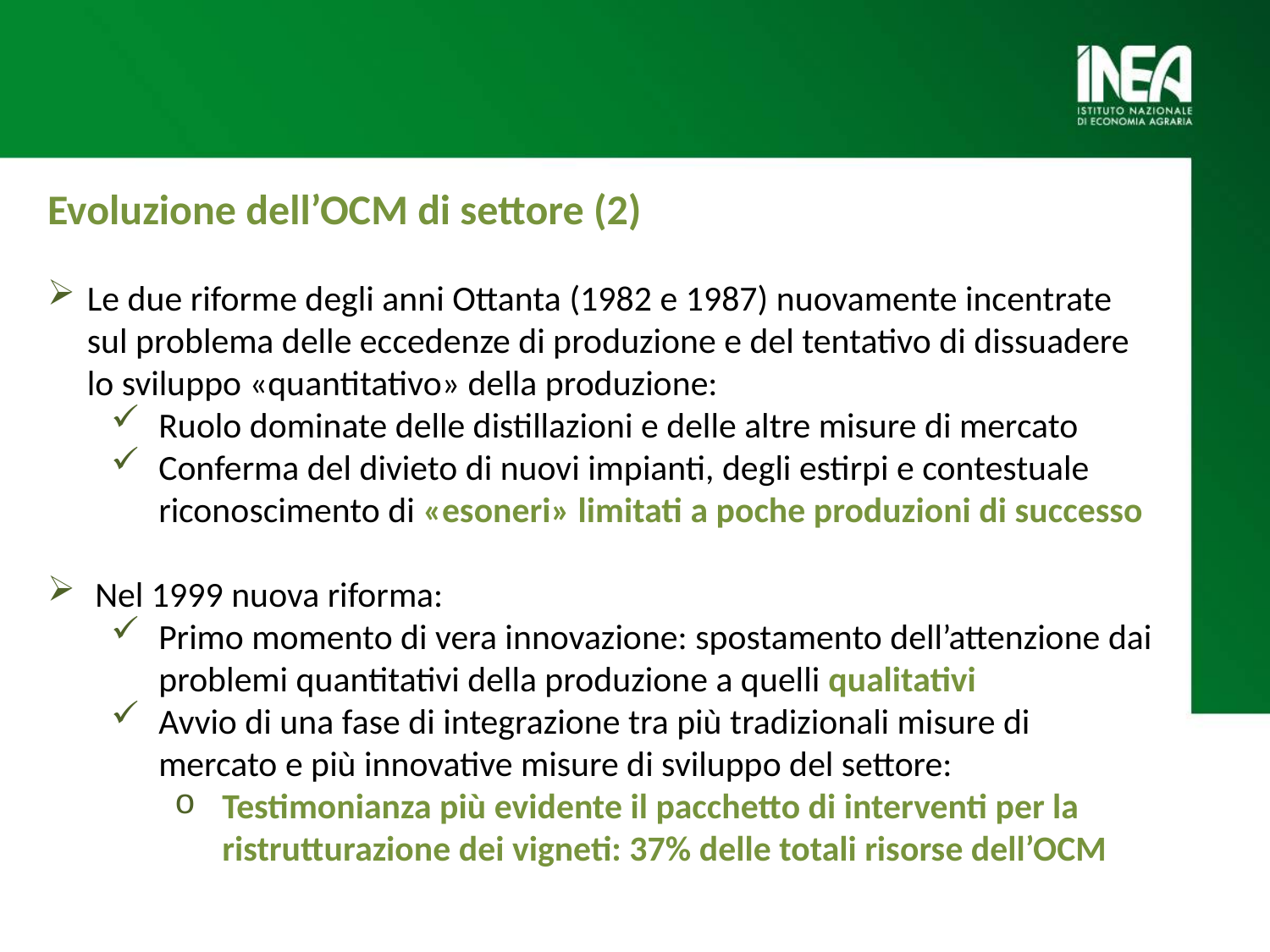

Evoluzione dell’OCM di settore (2)

Le due riforme degli anni Ottanta (1982 e 1987) nuovamente incentrate sul problema delle eccedenze di produzione e del tentativo di dissuadere lo sviluppo «quantitativo» della produzione:
Ruolo dominate delle distillazioni e delle altre misure di mercato
Conferma del divieto di nuovi impianti, degli estirpi e contestuale riconoscimento di «esoneri» limitati a poche produzioni di successo

Nel 1999 nuova riforma:
Primo momento di vera innovazione: spostamento dell’attenzione dai problemi quantitativi della produzione a quelli qualitativi
Avvio di una fase di integrazione tra più tradizionali misure di mercato e più innovative misure di sviluppo del settore:
Testimonianza più evidente il pacchetto di interventi per la ristrutturazione dei vigneti: 37% delle totali risorse dell’OCM